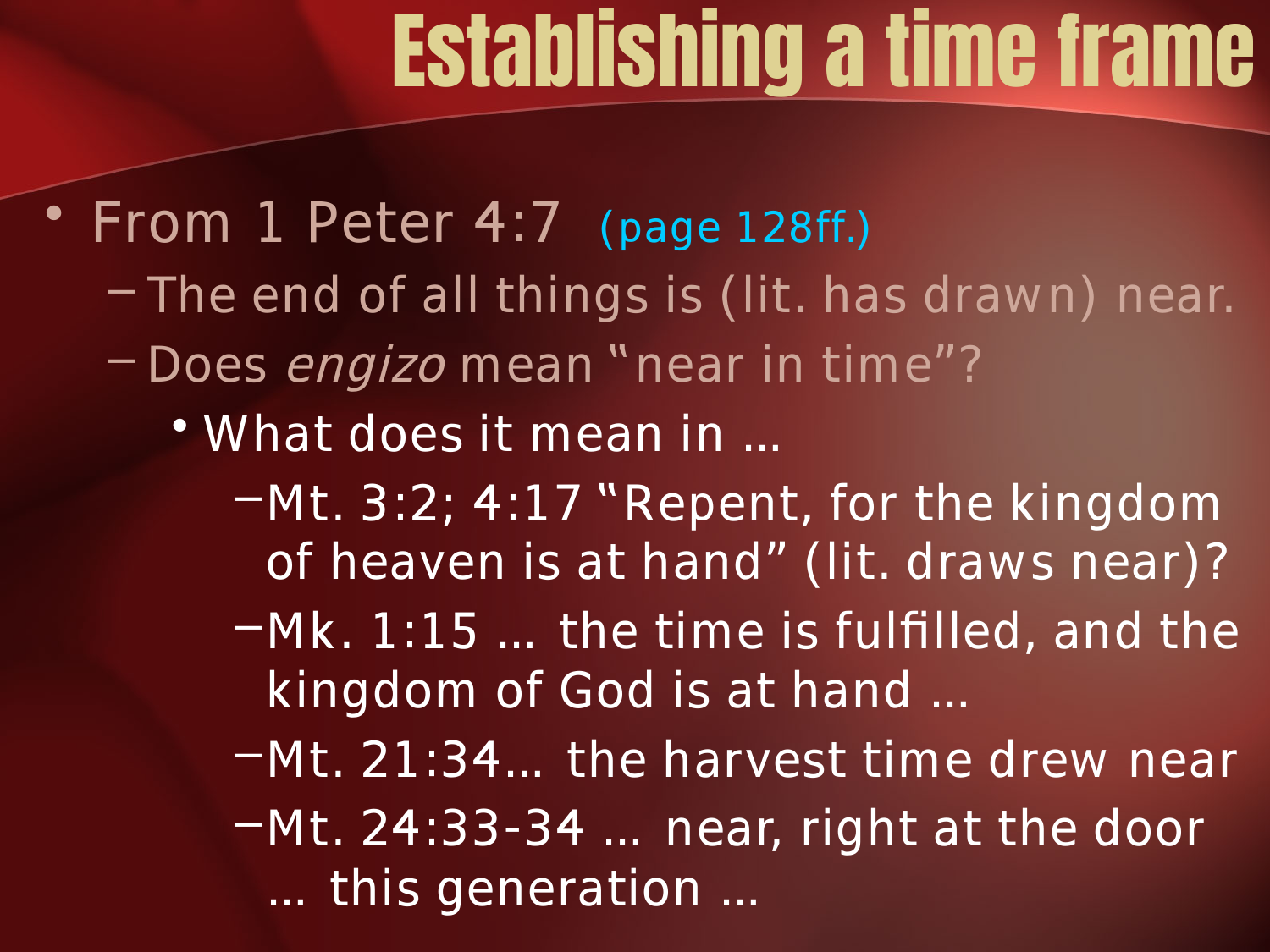

# Establishing a time frame
From 1 Peter 4:7  (page 128ff.)
The end of all things is (lit. has drawn) near.
Does engizo mean “near in time”?
What does it mean in …
Mt. 3:2; 4:17 “Repent, for the kingdom of heaven is at hand” (lit. draws near)?
Mk. 1:15 … the time is fulfilled, and the kingdom of God is at hand …
Mt. 21:34… the harvest time drew near
Mt. 24:33-34 … near, right at the door … this generation …